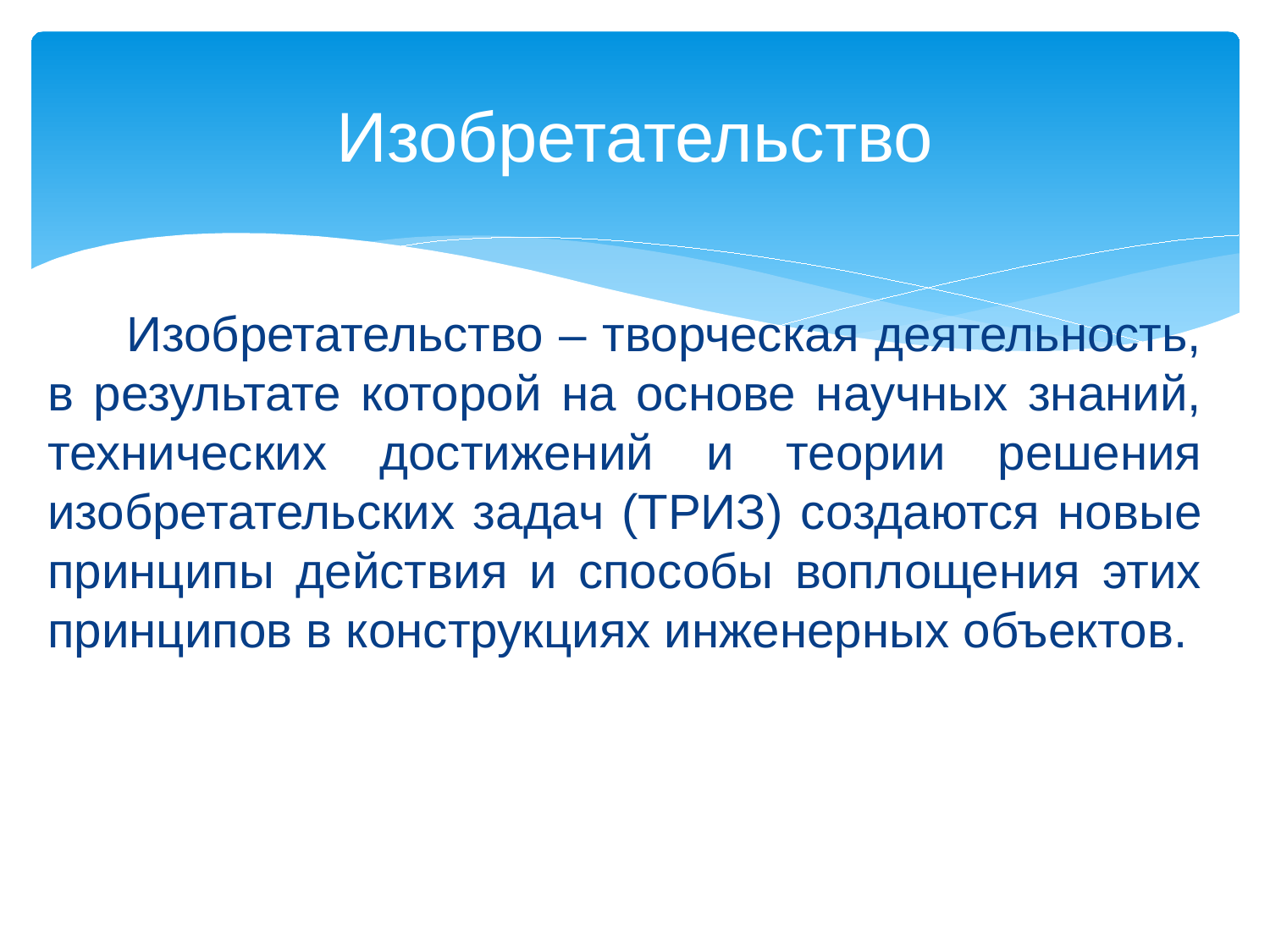

# Изобретательство
     Изобретательство – творческая деятельность, в результате которой на основе научных знаний, технических достижений и теории решения изобретательских задач (ТРИЗ) создаются новые принципы действия и способы воплощения этих принципов в конструкциях инженерных объектов.